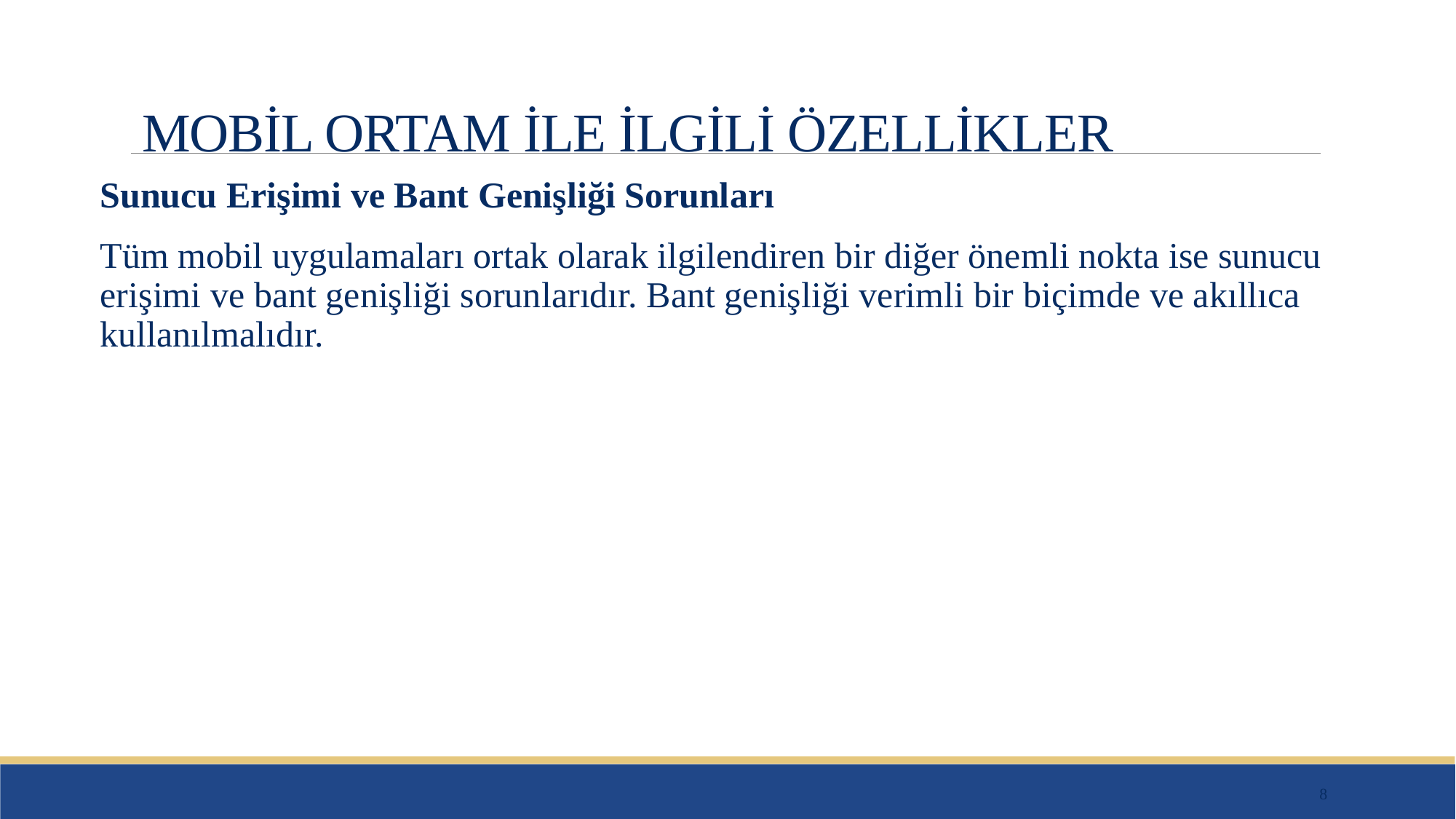

# MOBİL ORTAM İLE İLGİLİ ÖZELLİKLER
Sunucu Erişimi ve Bant Genişliği Sorunları
Tüm mobil uygulamaları ortak olarak ilgilendiren bir diğer önemli nokta ise sunucu erişimi ve bant genişliği sorunlarıdır. Bant genişliği verimli bir biçimde ve akıllıca kullanılmalıdır.

8